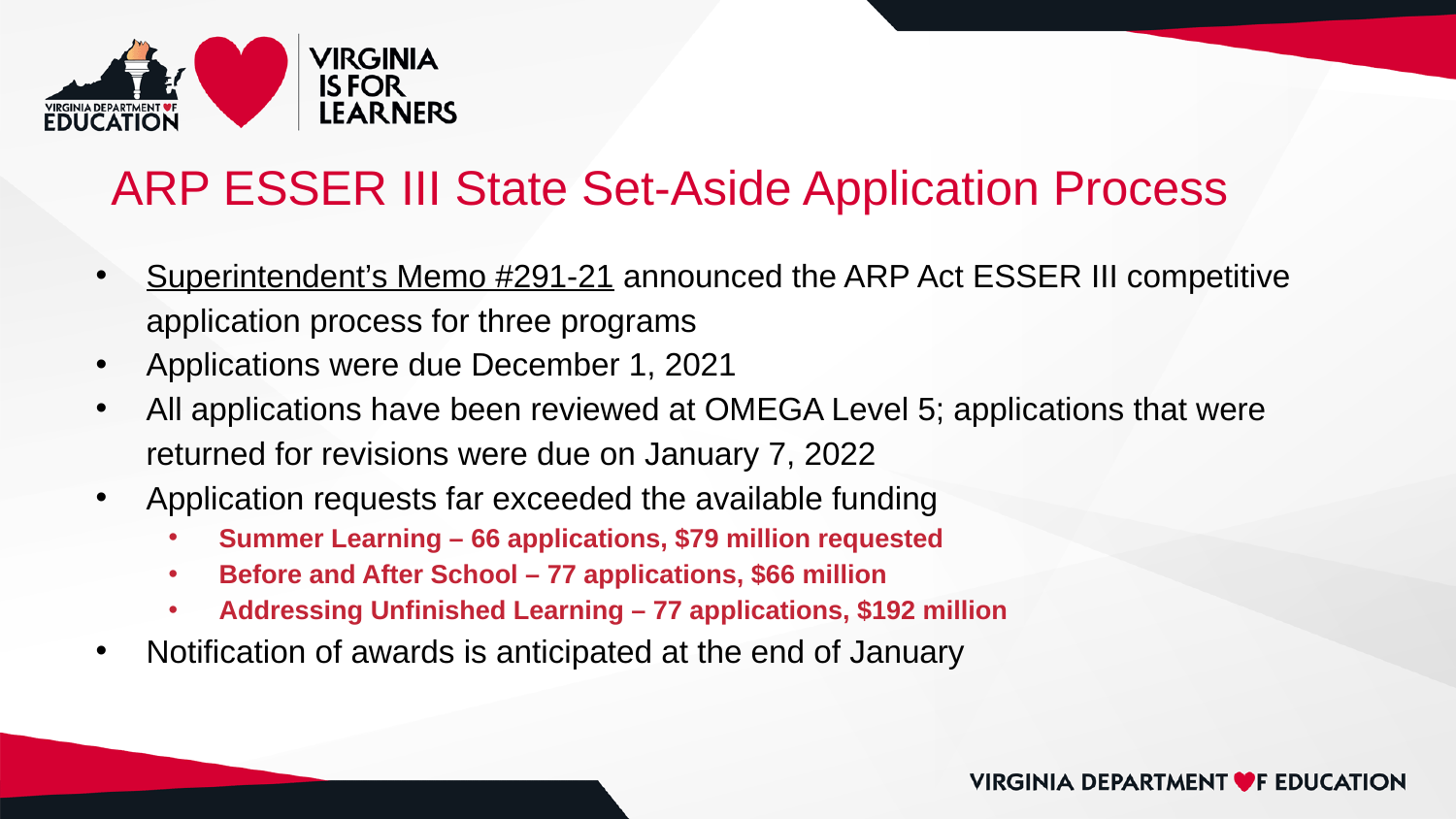

# ARP ESSER III State Set-Aside Application Process
Superintendent’s Memo #291-21 announced the ARP Act ESSER III competitive application process for three programs
Applications were due December 1, 2021
All applications have been reviewed at OMEGA Level 5; applications that were returned for revisions were due on January 7, 2022
Application requests far exceeded the available funding
Summer Learning – 66 applications, $79 million requested
Before and After School – 77 applications, $66 million
Addressing Unfinished Learning – 77 applications, $192 million
Notification of awards is anticipated at the end of January